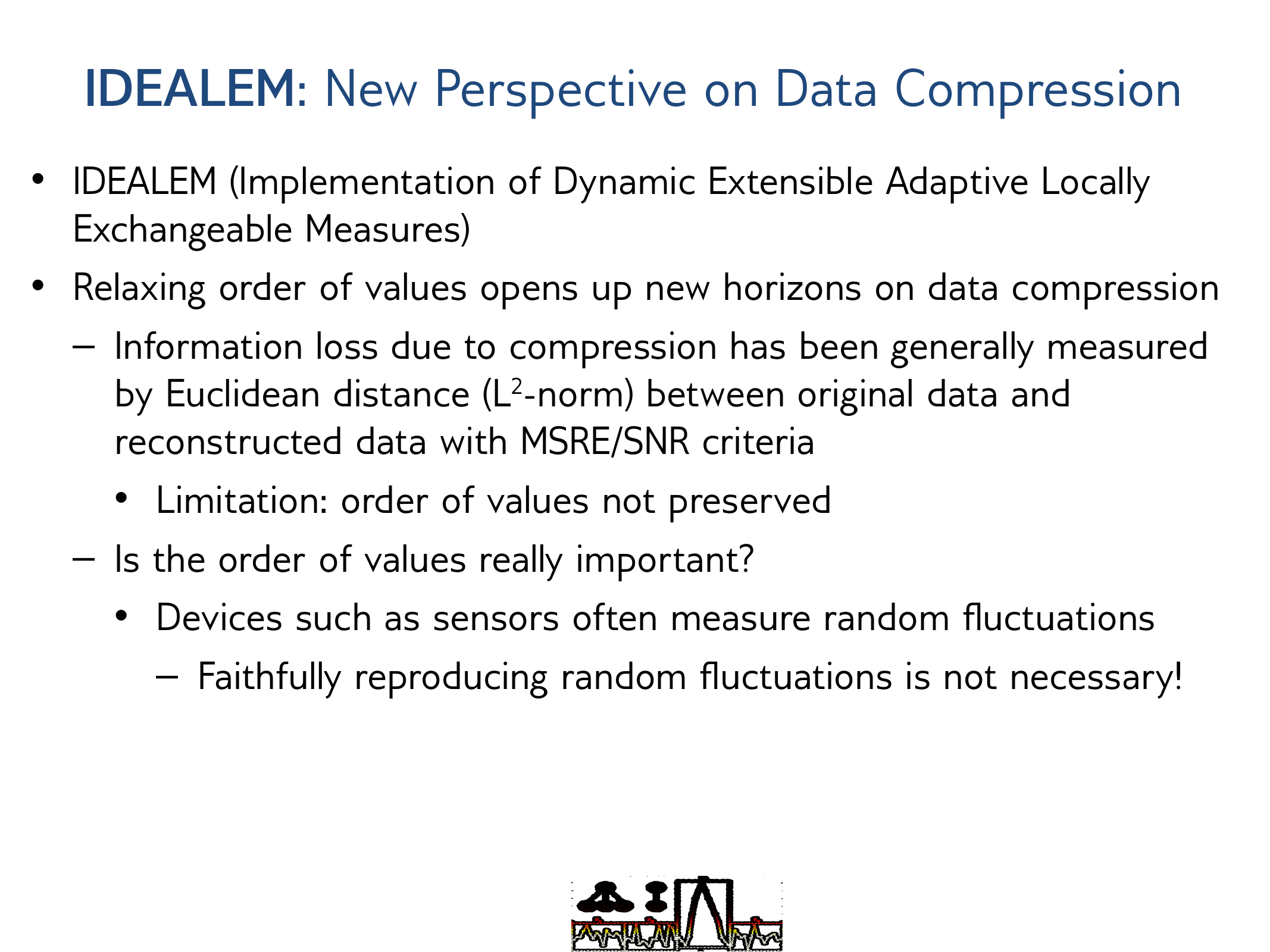

# IDEALEM: New Perspective on Data Compression
IDEALEM (Implementation of Dynamic Extensible Adaptive Locally Exchangeable Measures)
Relaxing order of values opens up new horizons on data compression
Information loss due to compression has been generally measured by Euclidean distance (L2-norm) between original data and reconstructed data with MSRE/SNR criteria
Limitation: order of values not preserved
Is the order of values really important?
Devices such as sensors often measure random fluctuations
Faithfully reproducing random fluctuations is not necessary!